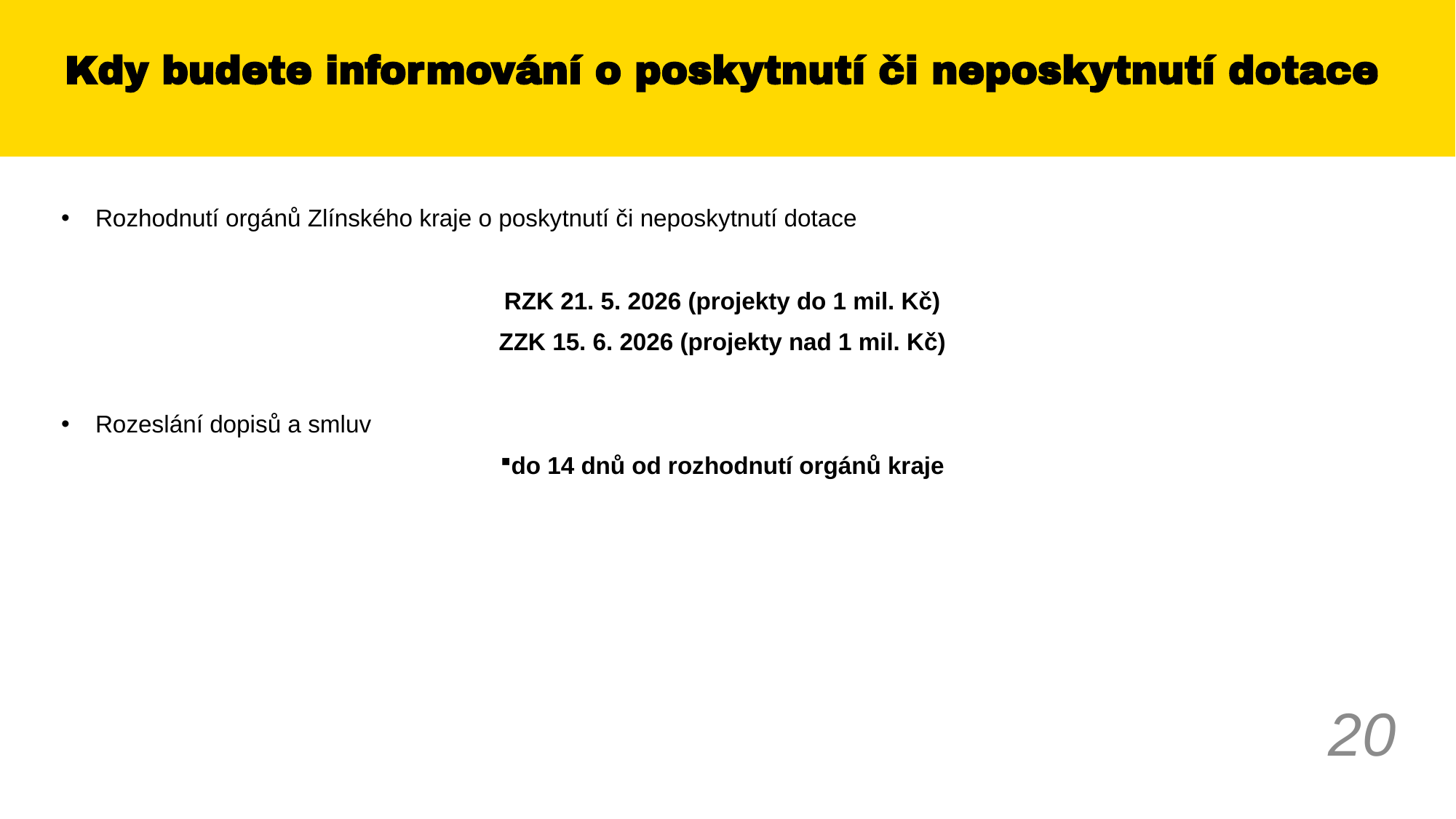

# Kdy budete informování o poskytnutí či neposkytnutí dotace
Rozhodnutí orgánů Zlínského kraje o poskytnutí či neposkytnutí dotace

RZK 21. 5. 2026 (projekty do 1 mil. Kč)
ZZK 15. 6. 2026 (projekty nad 1 mil. Kč)

Rozeslání dopisů a smluv
do 14 dnů od rozhodnutí orgánů kraje

20